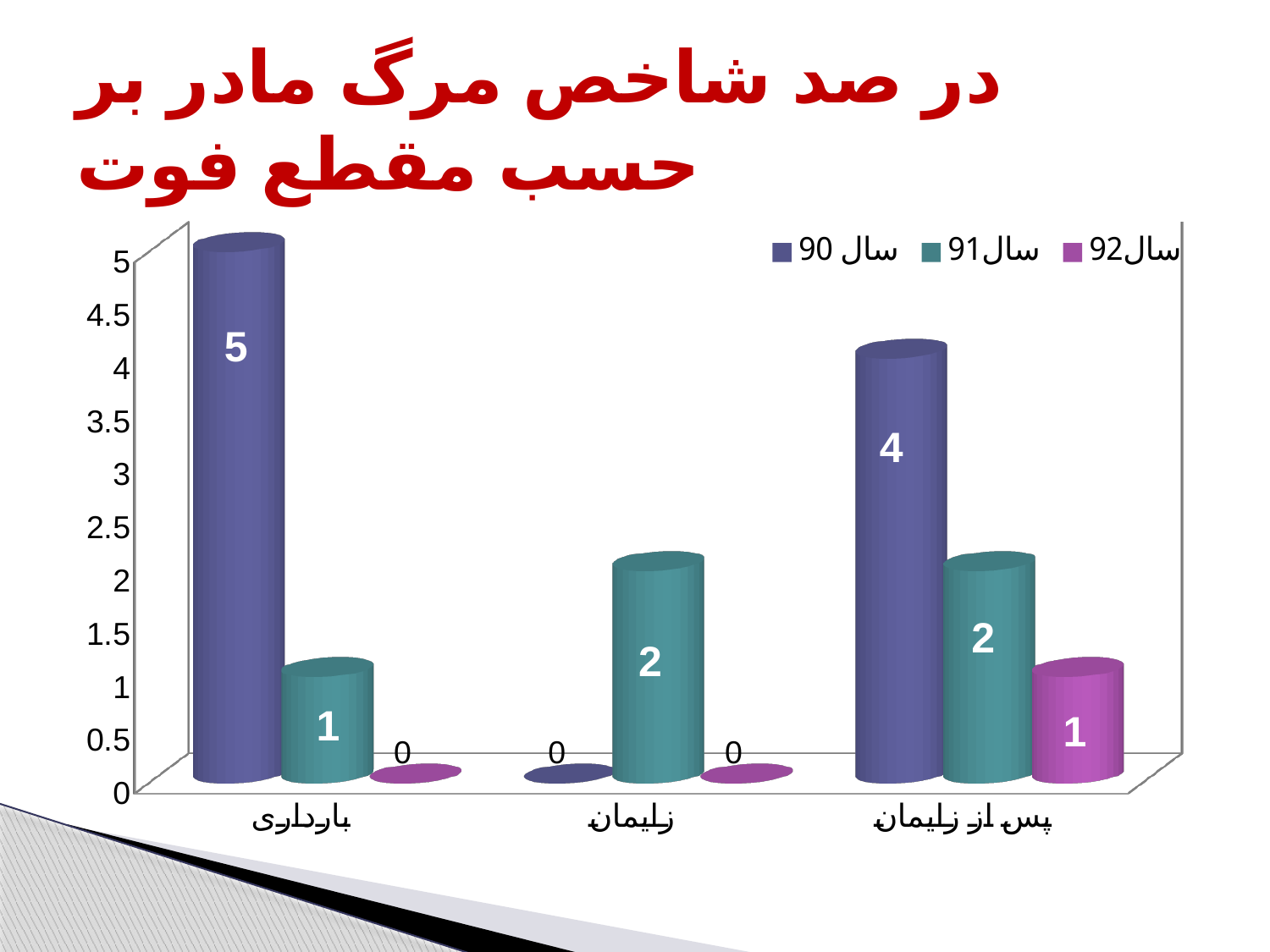

# در صد شاخص مرگ مادر بر حسب مقطع فوت

[unsupported chart]